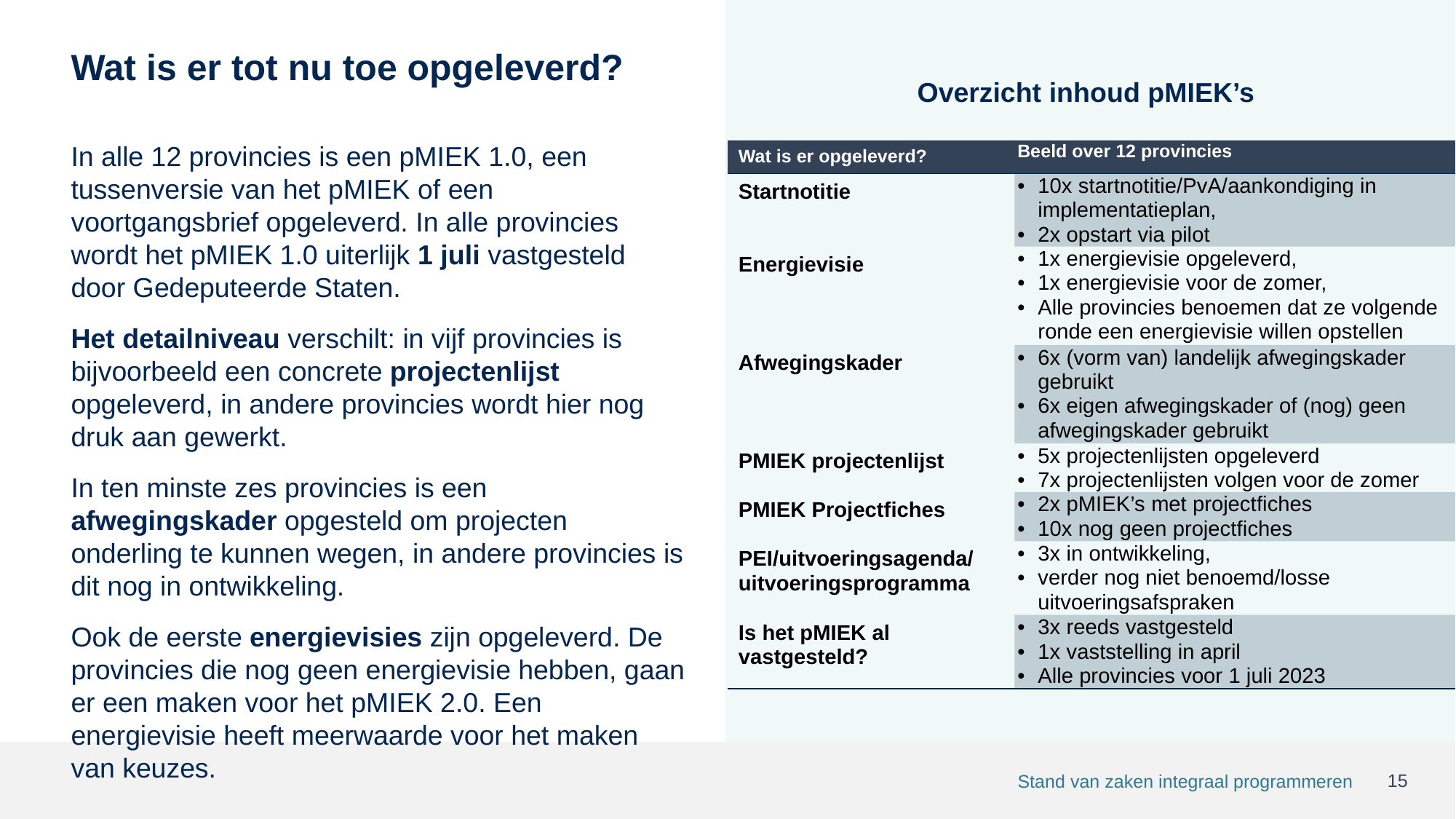

Wat is er tot nu toe opgeleverd?

Overzicht inhoud pMIEK’s
In alle 12 provincies is een pMIEK 1.0, een tussenversie van het pMIEK of een voortgangsbrief opgeleverd. In alle provincies wordt het pMIEK 1.0 uiterlijk 1 juli vastgesteld door Gedeputeerde Staten.
Het detailniveau verschilt: in vijf provincies is bijvoorbeeld een concrete projectenlijst opgeleverd, in andere provincies wordt hier nog druk aan gewerkt.
In ten minste zes provincies is een afwegingskader opgesteld om projecten onderling te kunnen wegen, in andere provincies is dit nog in ontwikkeling.
Ook de eerste energievisies zijn opgeleverd. De provincies die nog geen energievisie hebben, gaan er een maken voor het pMIEK 2.0. Een energievisie heeft meerwaarde voor het maken van keuzes.
| Wat is er opgeleverd? | Beeld over 12 provincies |
| --- | --- |
| Startnotitie | 10x startnotitie/PvA/aankondiging in implementatieplan,  2x opstart via pilot |
| Energievisie | 1x energievisie opgeleverd,  1x energievisie voor de zomer,  Alle provincies benoemen dat ze volgende ronde een energievisie willen opstellen |
| Afwegingskader | 6x (vorm van) landelijk afwegingskader gebruikt 6x eigen afwegingskader of (nog) geen afwegingskader gebruikt |
| PMIEK projectenlijst | 5x projectenlijsten opgeleverd 7x projectenlijsten volgen voor de zomer |
| PMIEK Projectfiches | 2x pMIEK’s met projectfiches  10x nog geen projectfiches |
| PEI/uitvoeringsagenda/ uitvoeringsprogramma | 3x in ontwikkeling,  verder nog niet benoemd/losse uitvoeringsafspraken |
| Is het pMIEK al vastgesteld? | 3x reeds vastgesteld 1x vaststelling in april Alle provincies voor 1 juli 2023 |
15
Stand van zaken integraal programmeren